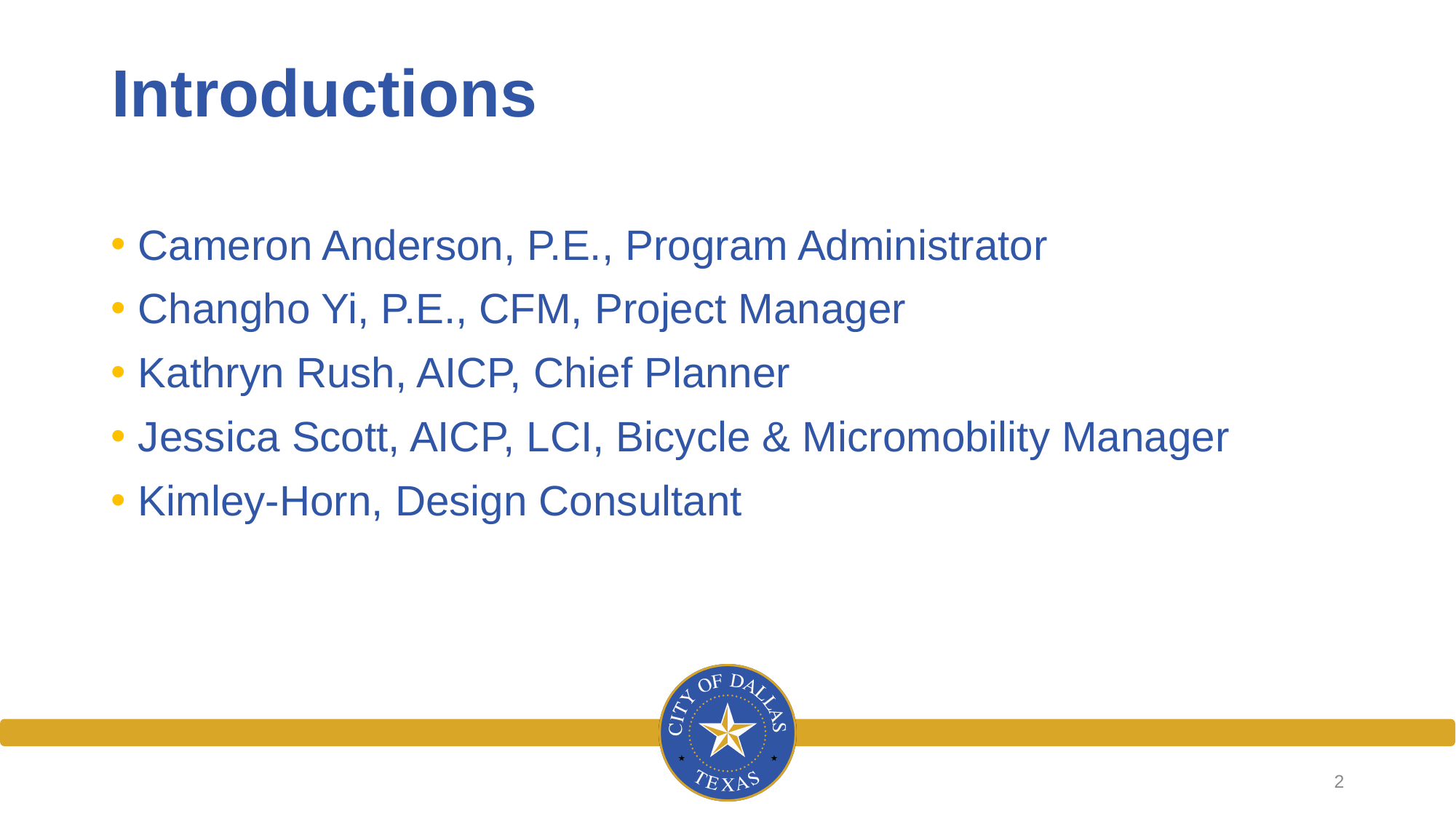

Introductions
Cameron Anderson, P.E., Program Administrator
Changho Yi, P.E., CFM, Project Manager
Kathryn Rush, AICP, Chief Planner
Jessica Scott, AICP, LCI, Bicycle & Micromobility Manager
Kimley-Horn, Design Consultant
2